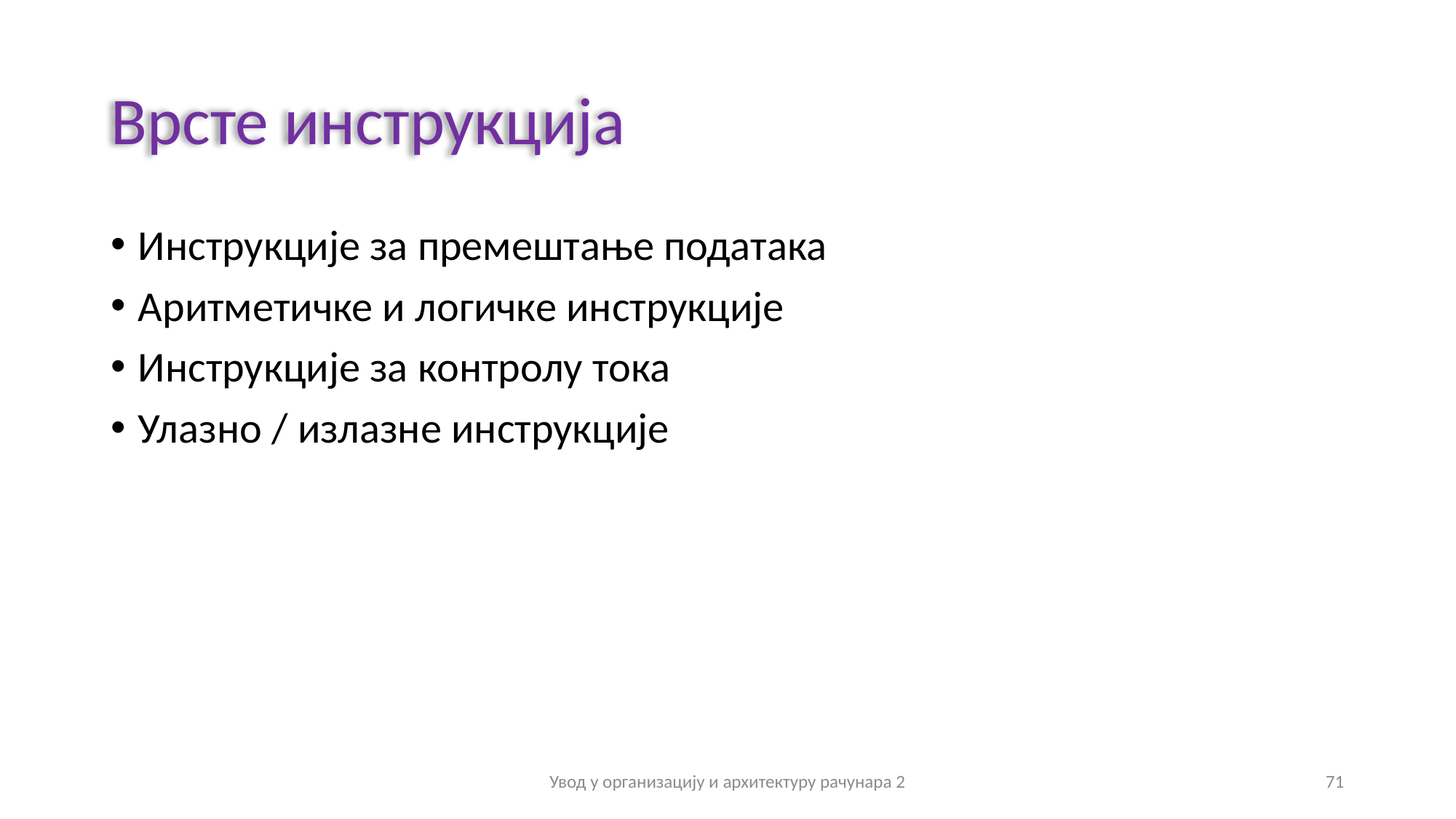

# Врсте инструкција
Инструкције за премештање података
Аритметичке и логичке инструкције
Инструкције за контролу тока
Улазно / излазне инструкције
Увод у организацију и архитектуру рачунара 2
71